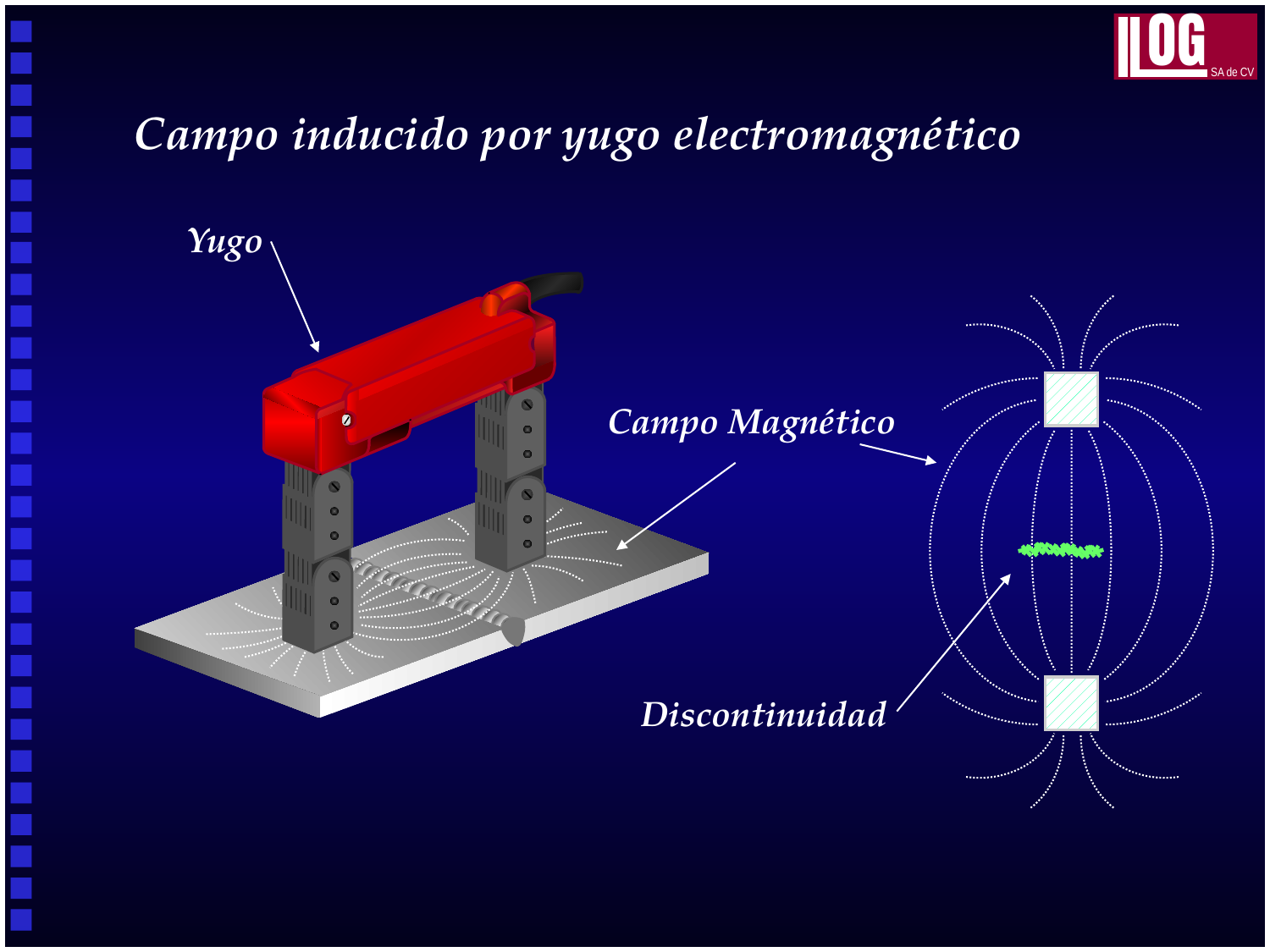

OG

SA de CV

Campo inducido por yugo electromagnético

Yugo

Campo Magnético

Discontinuidad